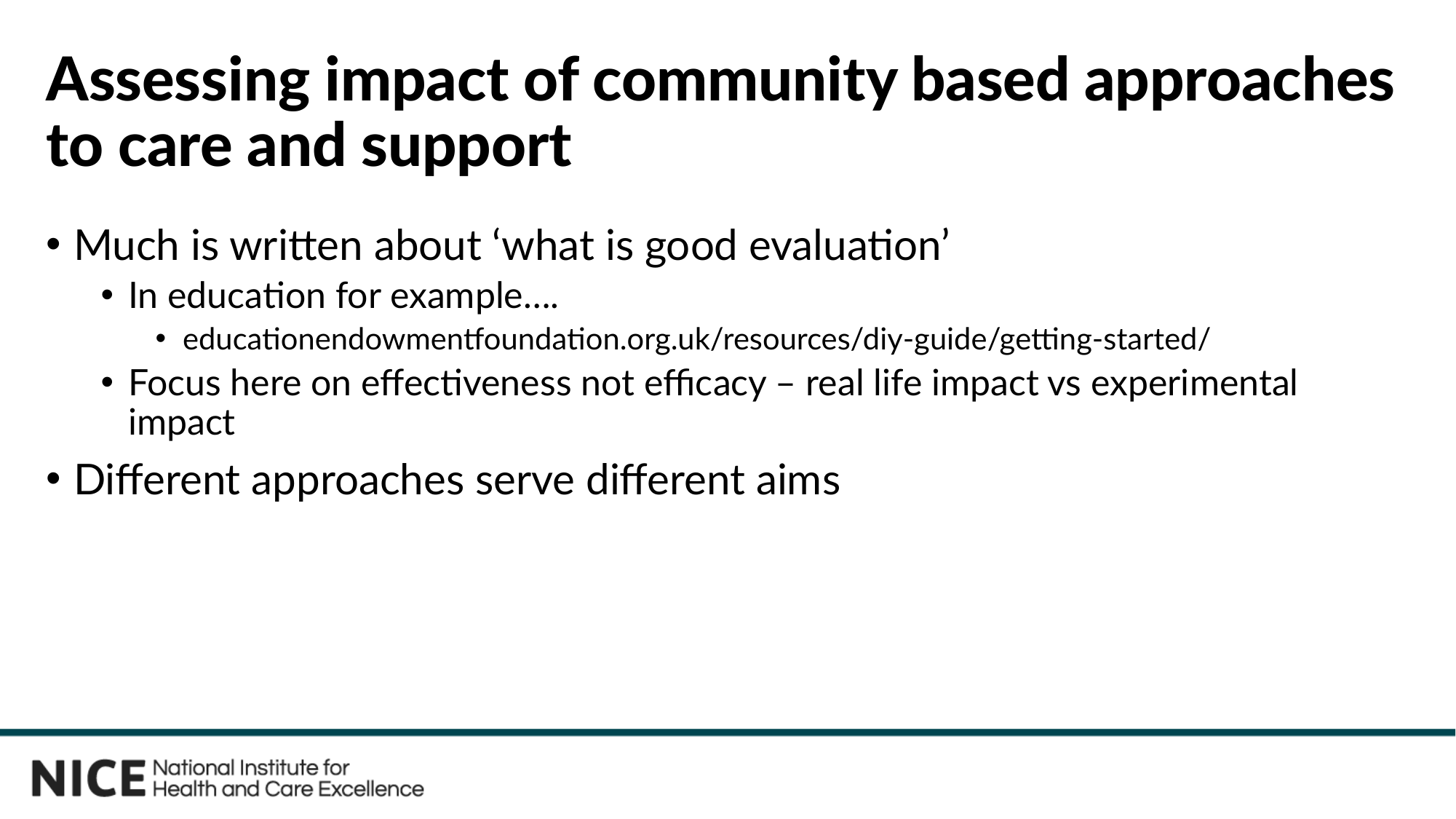

# Assessing impact of community based approaches to care and support
Much is written about ‘what is good evaluation’
In education for example….
educationendowmentfoundation.org.uk/resources/diy-guide/getting-started/
Focus here on effectiveness not efficacy – real life impact vs experimental impact
Different approaches serve different aims